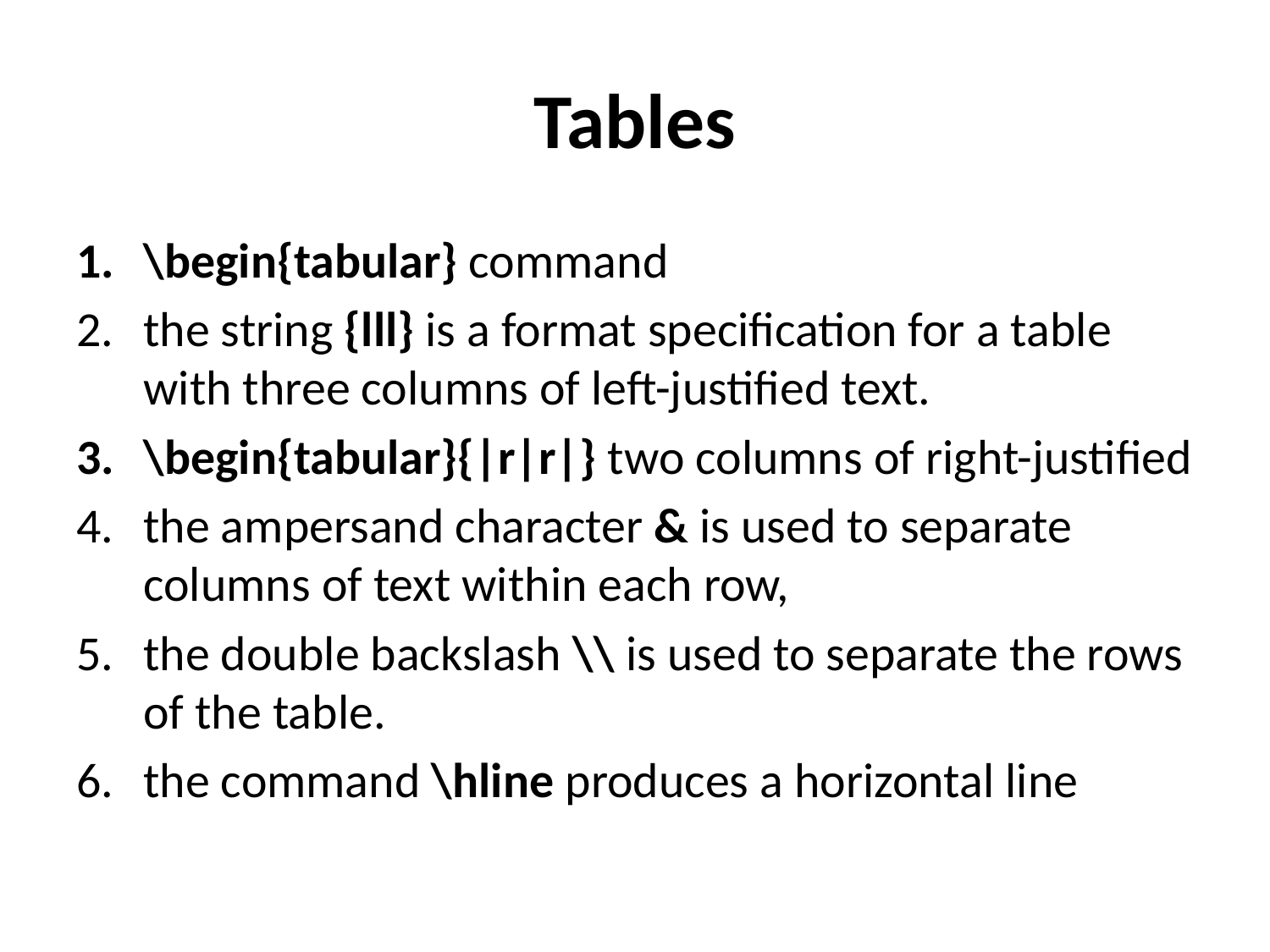

# Tables
\begin{tabular} command
the string {lll} is a format specification for a table with three columns of left-justified text.
\begin{tabular}{|r|r|} two columns of right-justified
the ampersand character & is used to separate columns of text within each row,
the double backslash \\ is used to separate the rows of the table.
the command \hline produces a horizontal line